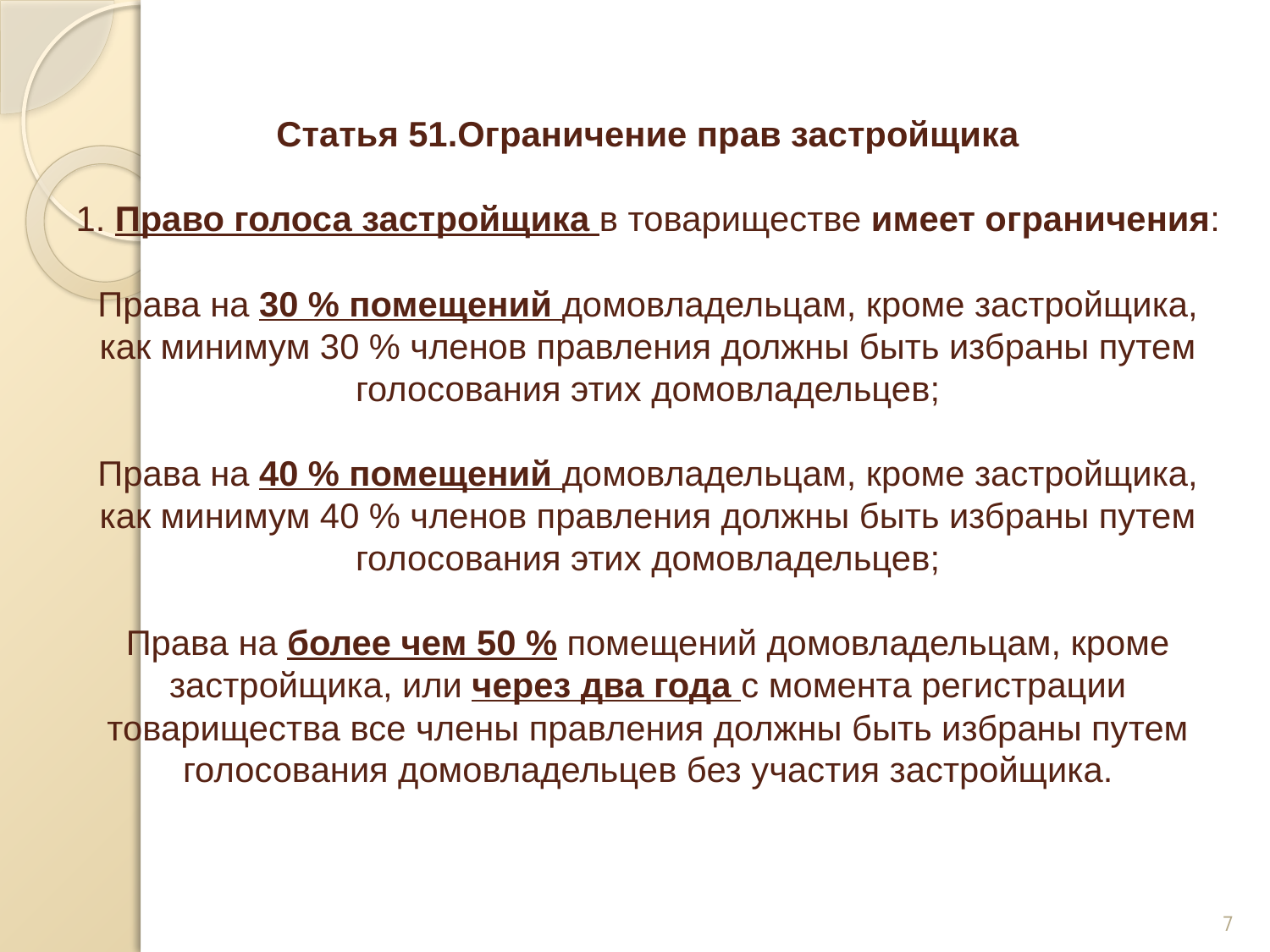

# Статья 51.Ограничение прав застройщика 1. Право голоса застройщика в товариществе имеет ограничения: Права на 30 % помещений домовладельцам, кроме застройщика, как минимум 30 % членов правления должны быть избраны путем голосования этих домовладельцев; Права на 40 % помещений домовладельцам, кроме застройщика, как минимум 40 % членов правления должны быть избраны путем голосования этих домовладельцев; Права на более чем 50 % помещений домовладельцам, кроме застройщика, или через два года с момента регистрации товарищества все члены правления должны быть избраны путем голосования домовладельцев без участия застройщика.
7